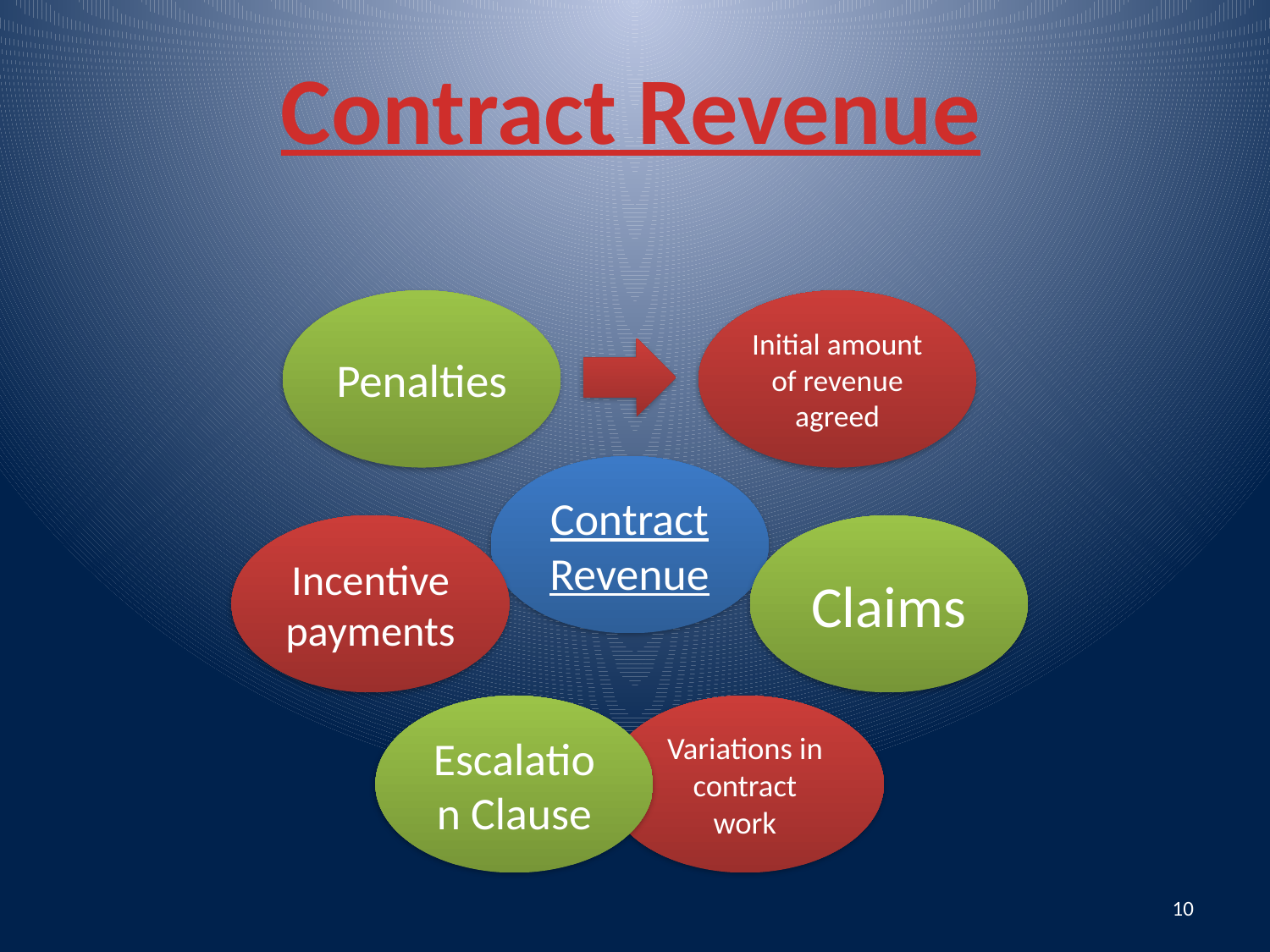

Contract Revenue
Contract Revenue
Initial amount of revenue agreed
Claims
Variations in contract work
Escalation Clause
Penalties
Incentive payments
10